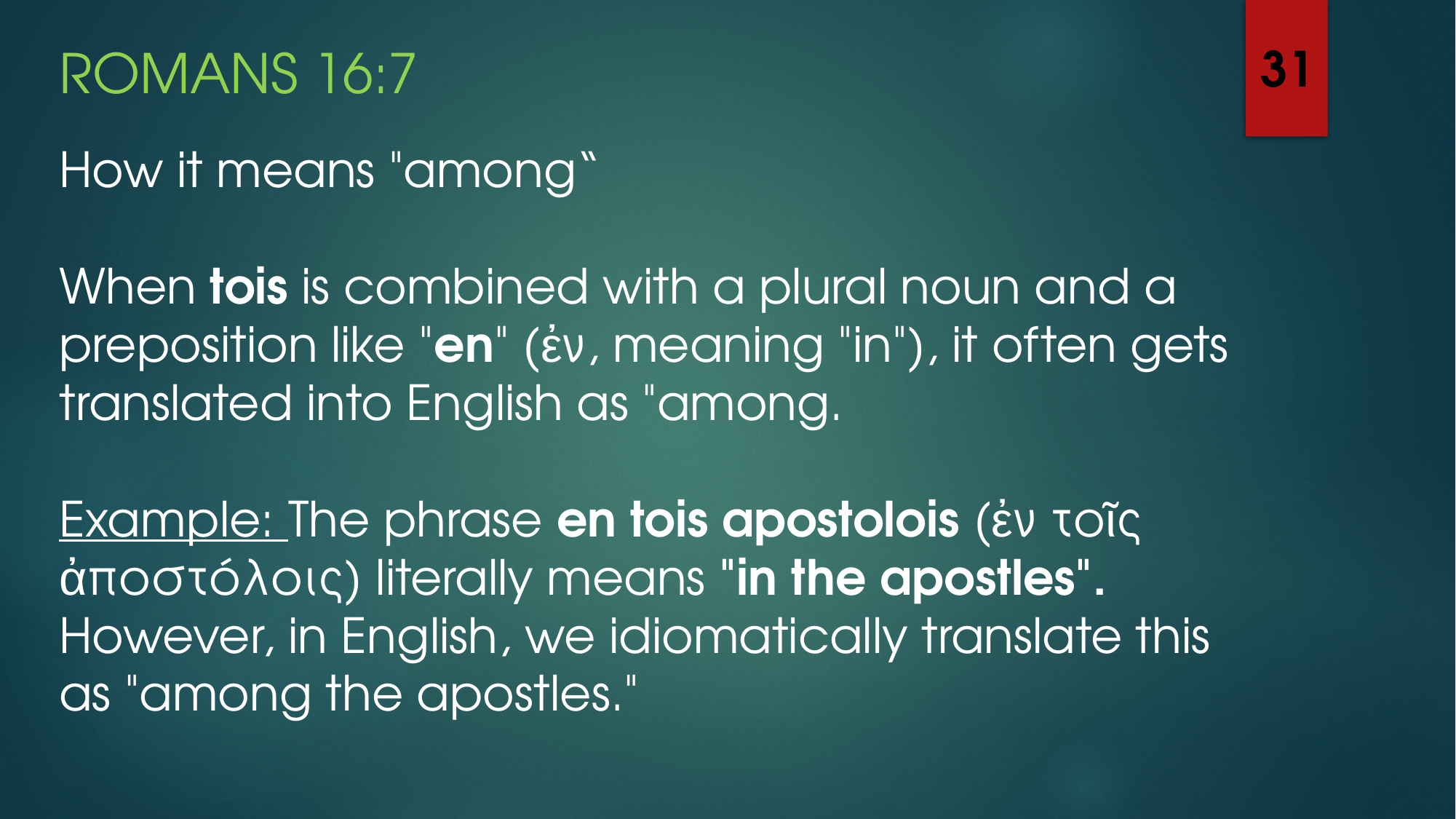

Romans 16:7
31
How it means "among“

When tois is combined with a plural noun and a preposition like "en" (ἐν, meaning "in"), it often gets translated into English as "among.

Example: The phrase en tois apostolois (ἐν τοῖς ἀποστόλοις) literally means "in the apostles". However, in English, we idiomatically translate this as "among the apostles."